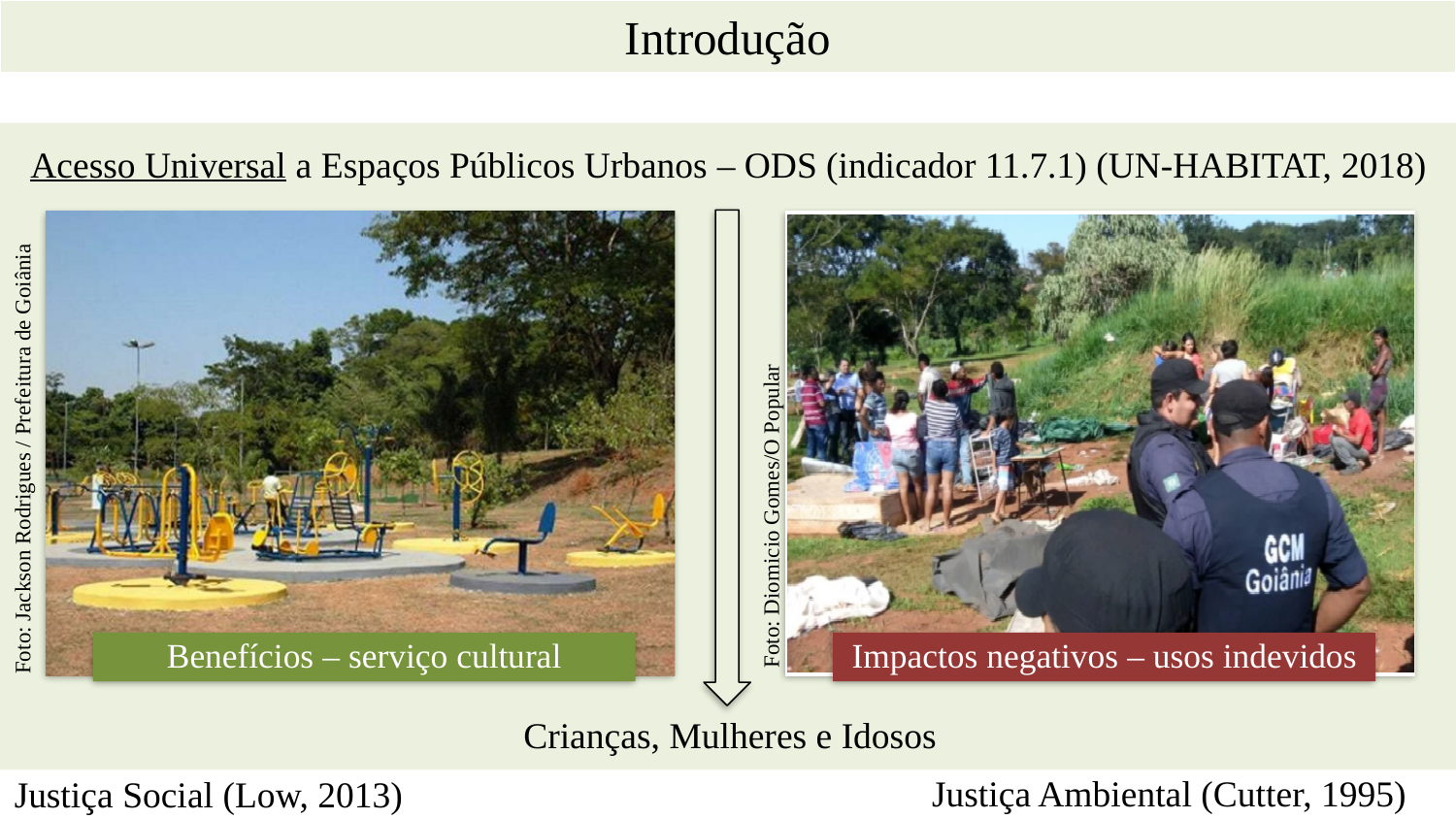

# Introdução
Benefícios – serviço cultural
Impactos negativos – usos indevidos
Acesso Universal a Espaços Públicos Urbanos – ODS (indicador 11.7.1) (UN-HABITAT, 2018)

Foto: Jackson Rodrigues / Prefeitura de Goiânia
Foto: Diomicio Gomes/O Popular
Crianças, Mulheres e Idosos
Justiça Ambiental (Cutter, 1995)
Justiça Social (Low, 2013)